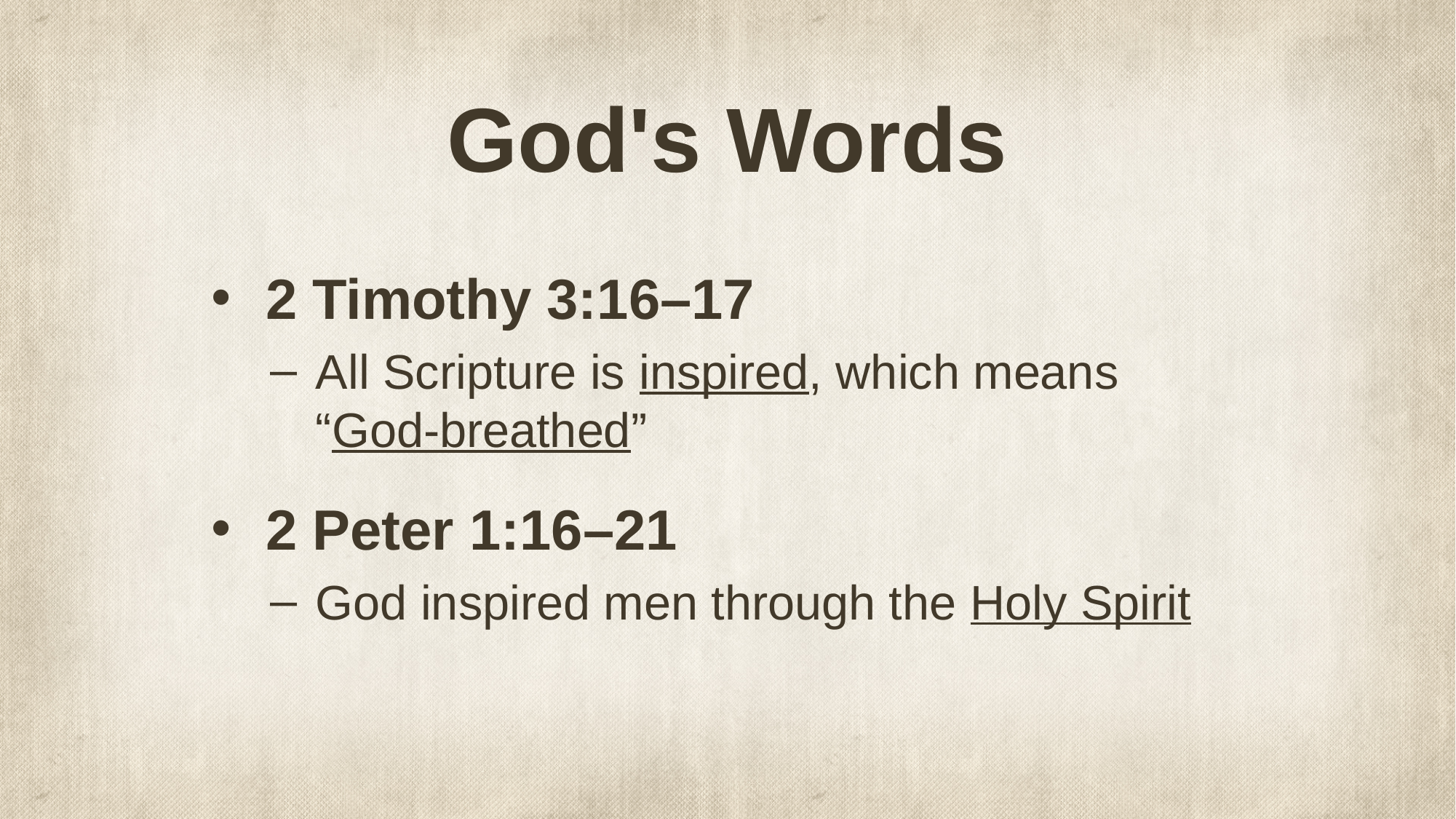

# God's Words
2 Timothy 3:16–17
All Scripture is inspired, which means “God-breathed”
2 Peter 1:16–21
God inspired men through the Holy Spirit